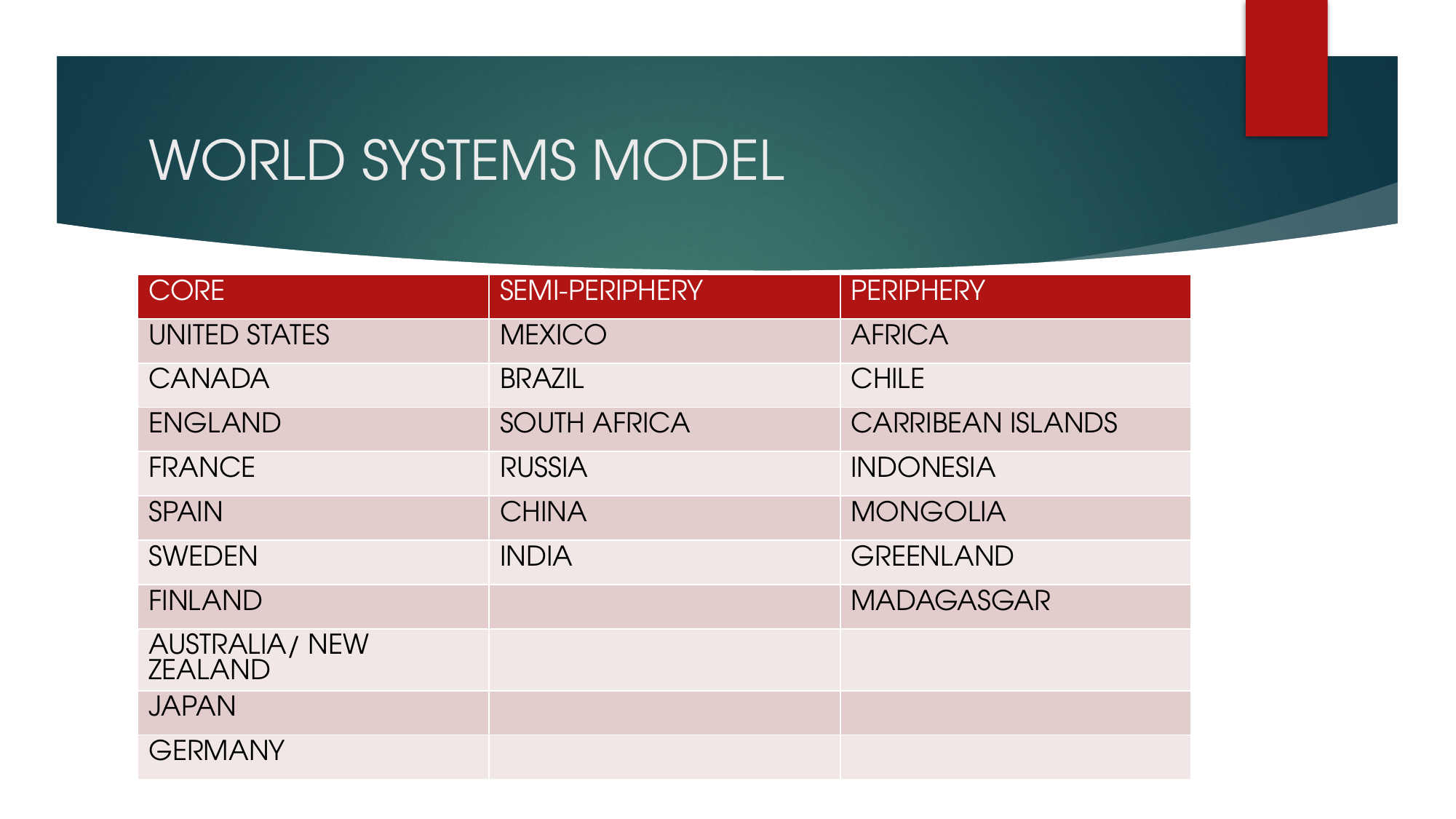

# WORLD SYSTEMS MODEL
| CORE | SEMI-PERIPHERY | PERIPHERY |
| --- | --- | --- |
| UNITED STATES | MEXICO | AFRICA |
| CANADA | BRAZIL | CHILE |
| ENGLAND | SOUTH AFRICA | CARRIBEAN ISLANDS |
| FRANCE | RUSSIA | INDONESIA |
| SPAIN | CHINA | MONGOLIA |
| SWEDEN | INDIA | GREENLAND |
| FINLAND |  | MADAGASGAR |
| AUSTRALIA/ NEW ZEALAND |  |  |
| JAPAN |  |  |
| GERMANY |  |  |